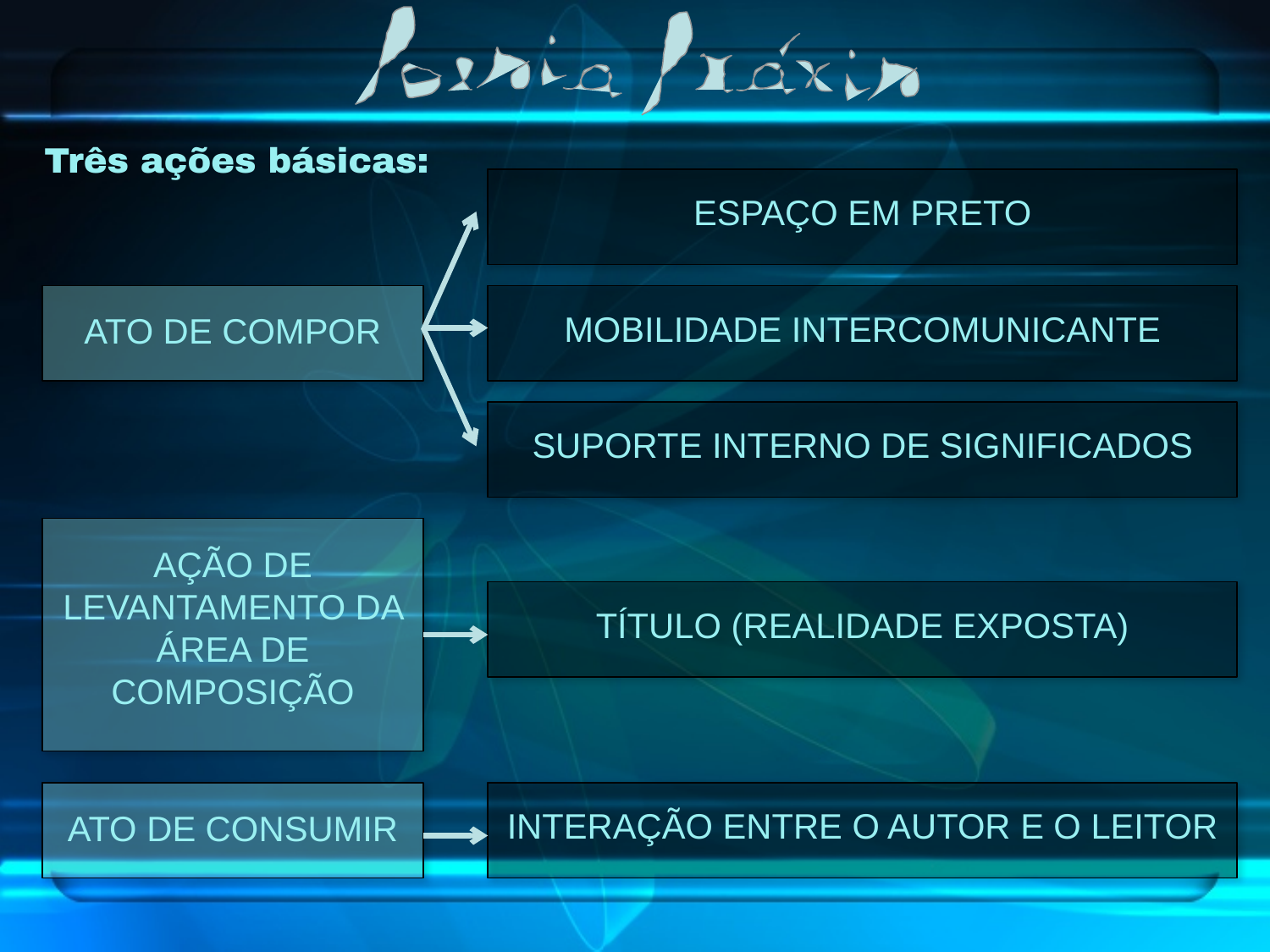

Três ações básicas:

ESPAÇO EM PRETO

ATO DE COMPOR

MOBILIDADE INTERCOMUNICANTE

SUPORTE INTERNO DE SIGNIFICADOS

TÍTULO (REALIDADE EXPOSTA)

INTERAÇÃO ENTRE O AUTOR E O LEITOR

AÇÃO DE LEVANTAMENTO DA ÁREA DE COMPOSIÇÃO

ATO DE CONSUMIR